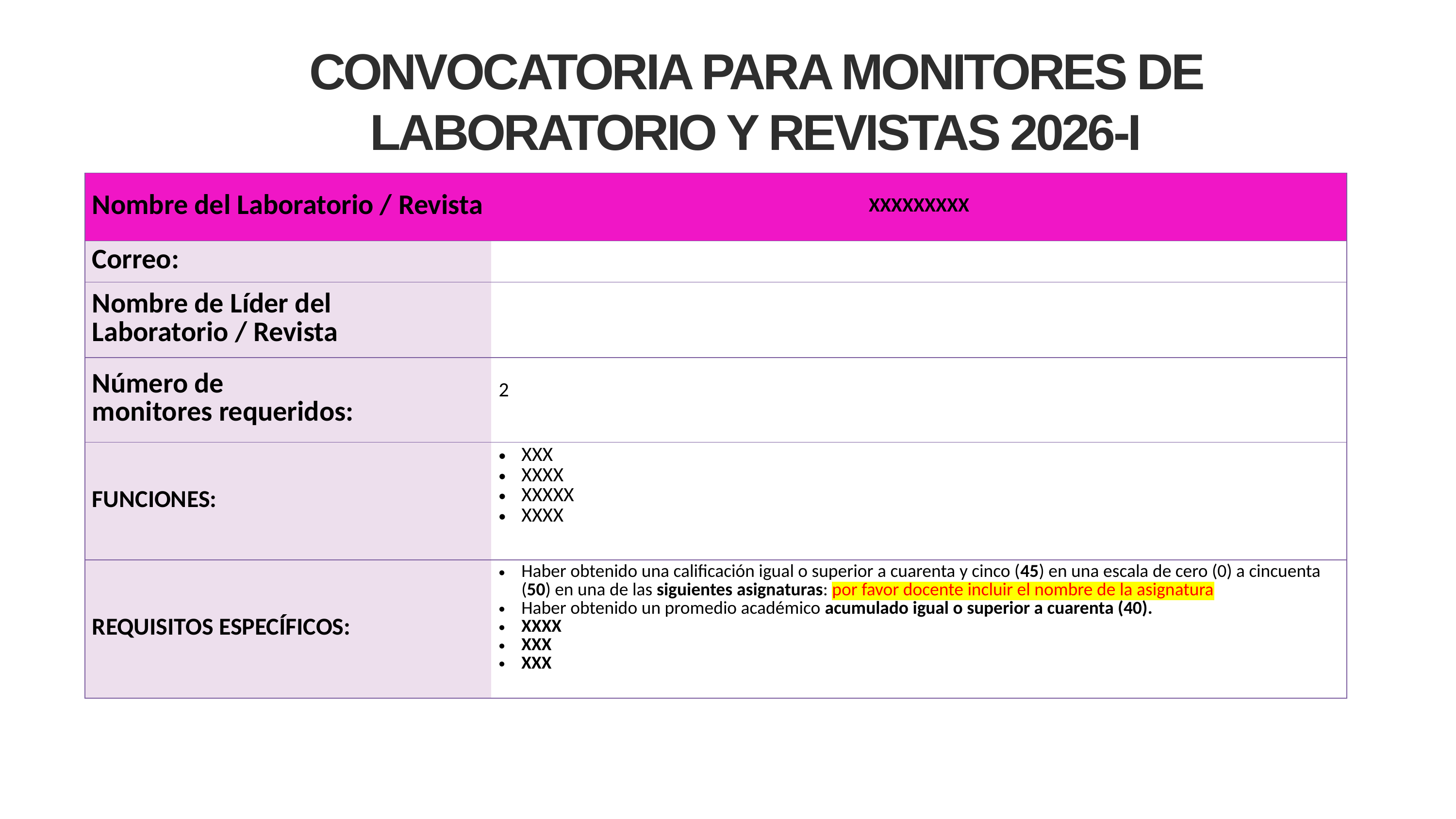

CONVOCATORIA PARA MONITORES DE LABORATORIO Y REVISTAS 2026-I

| Nombre del Laboratorio / Revista | XXXXXXXXX |
| --- | --- |
| Correo: |  |
| Nombre de Líder del Laboratorio / Revista |  |
| Número de monitores requeridos: | 2 |
| FUNCIONES: | XXX XXXX XXXXX XXXX |
| REQUISITOS ESPECÍFICOS: | Haber obtenido una calificación igual o superior a cuarenta y cinco (45) en una escala de cero (0) a cincuenta (50) en una de las siguientes asignaturas: por favor docente incluir el nombre de la asignatura Haber obtenido un promedio académico acumulado igual o superior a cuarenta (40). XXXX XXX XXX |